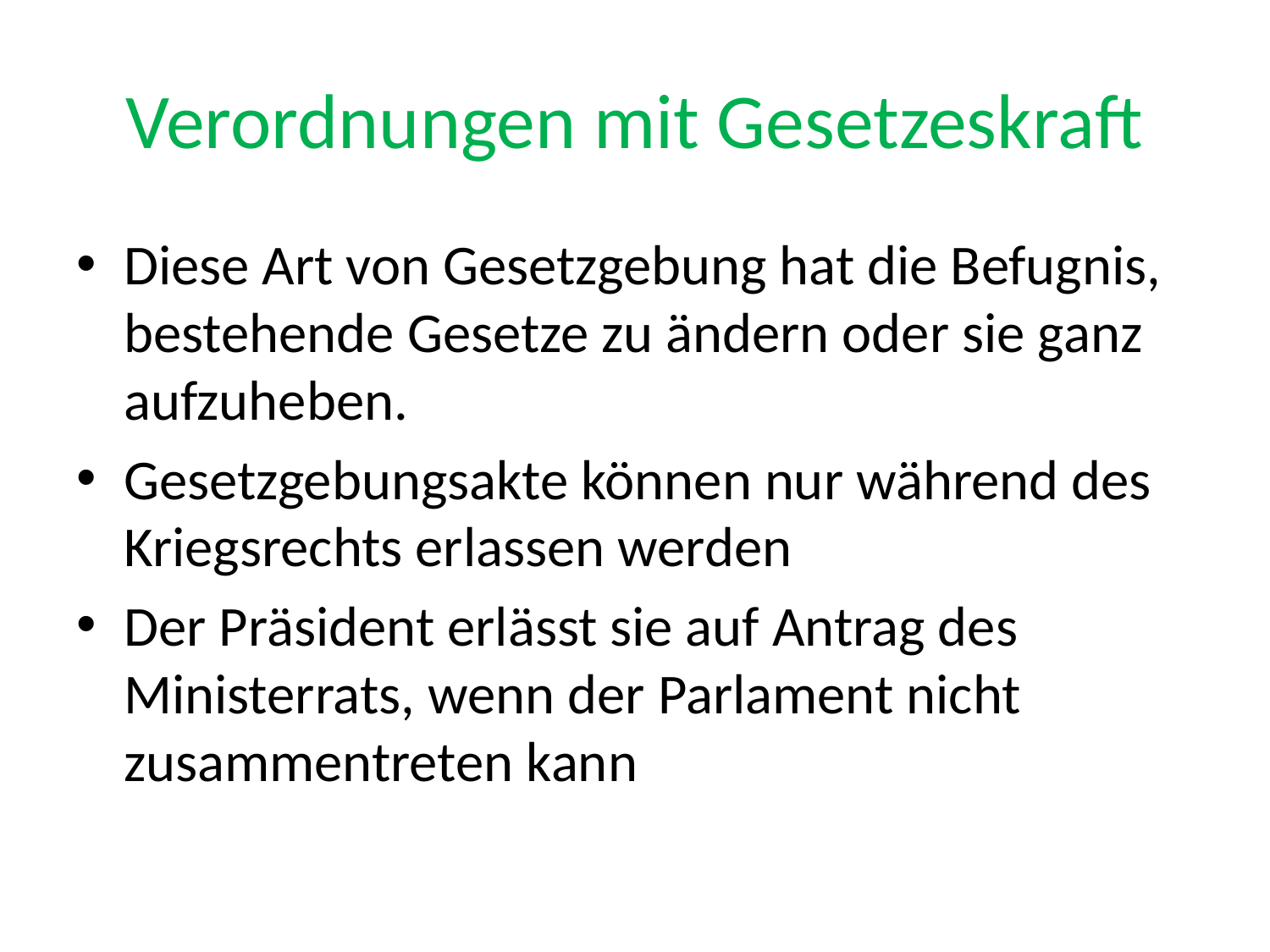

# Verordnungen mit Gesetzeskraft
Diese Art von Gesetzgebung hat die Befugnis, bestehende Gesetze zu ändern oder sie ganz aufzuheben.
Gesetzgebungsakte können nur während des Kriegsrechts erlassen werden
Der Präsident erlässt sie auf Antrag des Ministerrats, wenn der Parlament nicht zusammentreten kann